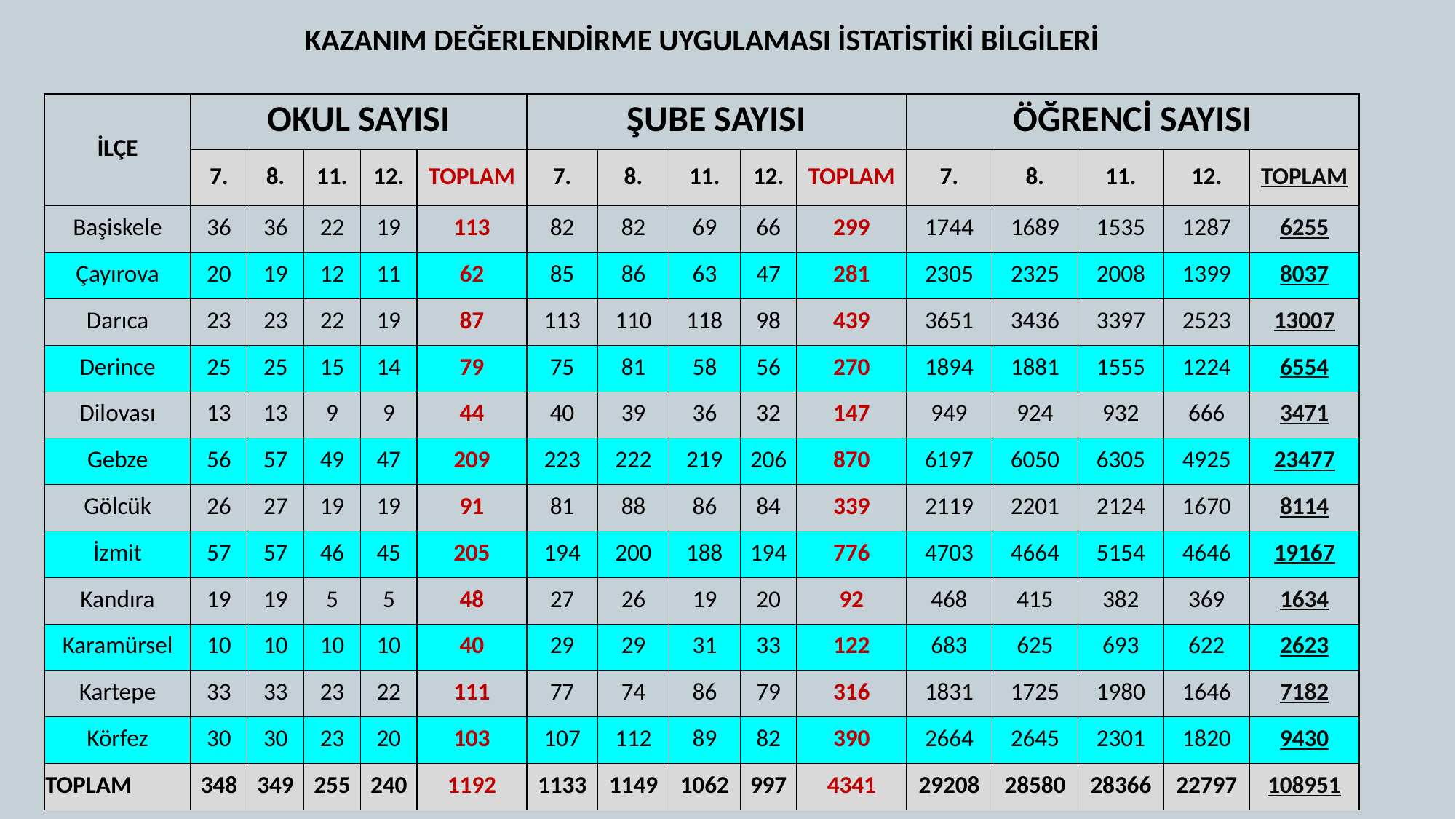

| KAZANIM DEĞERLENDİRME UYGULAMASI İSTATİSTİKİ BİLGİLERİ |  |  |  |  |  |  |  |  |  |  |  |  |  |  |  |
| --- | --- | --- | --- | --- | --- | --- | --- | --- | --- | --- | --- | --- | --- | --- | --- |
| İLÇE | OKUL SAYISI |  |  |  |  | ŞUBE SAYISI |  |  |  |  | ÖĞRENCİ SAYISI |  |  |  |  |
|  | 7. | 8. | 11. | 12. | TOPLAM | 7. | 8. | 11. | 12. | TOPLAM | 7. | 8. | 11. | 12. | TOPLAM |
| Başiskele | 36 | 36 | 22 | 19 | 113 | 82 | 82 | 69 | 66 | 299 | 1744 | 1689 | 1535 | 1287 | 6255 |
| Çayırova | 20 | 19 | 12 | 11 | 62 | 85 | 86 | 63 | 47 | 281 | 2305 | 2325 | 2008 | 1399 | 8037 |
| Darıca | 23 | 23 | 22 | 19 | 87 | 113 | 110 | 118 | 98 | 439 | 3651 | 3436 | 3397 | 2523 | 13007 |
| Derince | 25 | 25 | 15 | 14 | 79 | 75 | 81 | 58 | 56 | 270 | 1894 | 1881 | 1555 | 1224 | 6554 |
| Dilovası | 13 | 13 | 9 | 9 | 44 | 40 | 39 | 36 | 32 | 147 | 949 | 924 | 932 | 666 | 3471 |
| Gebze | 56 | 57 | 49 | 47 | 209 | 223 | 222 | 219 | 206 | 870 | 6197 | 6050 | 6305 | 4925 | 23477 |
| Gölcük | 26 | 27 | 19 | 19 | 91 | 81 | 88 | 86 | 84 | 339 | 2119 | 2201 | 2124 | 1670 | 8114 |
| İzmit | 57 | 57 | 46 | 45 | 205 | 194 | 200 | 188 | 194 | 776 | 4703 | 4664 | 5154 | 4646 | 19167 |
| Kandıra | 19 | 19 | 5 | 5 | 48 | 27 | 26 | 19 | 20 | 92 | 468 | 415 | 382 | 369 | 1634 |
| Karamürsel | 10 | 10 | 10 | 10 | 40 | 29 | 29 | 31 | 33 | 122 | 683 | 625 | 693 | 622 | 2623 |
| Kartepe | 33 | 33 | 23 | 22 | 111 | 77 | 74 | 86 | 79 | 316 | 1831 | 1725 | 1980 | 1646 | 7182 |
| Körfez | 30 | 30 | 23 | 20 | 103 | 107 | 112 | 89 | 82 | 390 | 2664 | 2645 | 2301 | 1820 | 9430 |
| TOPLAM | 348 | 349 | 255 | 240 | 1192 | 1133 | 1149 | 1062 | 997 | 4341 | 29208 | 28580 | 28366 | 22797 | 108951 |